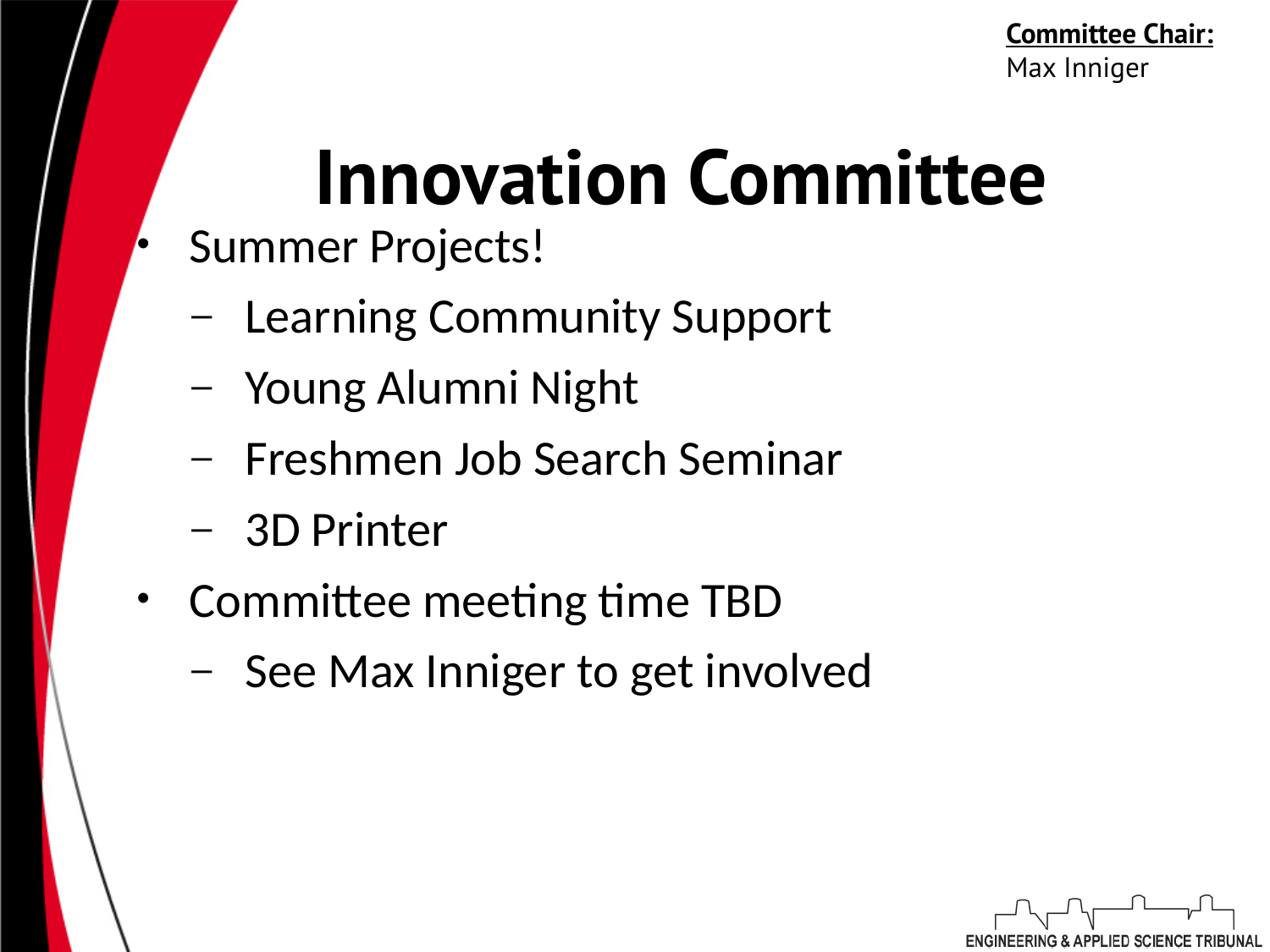

Committee Chair:
Max Inniger
# Innovation Committee
Summer Projects!
Learning Community Support
Young Alumni Night
Freshmen Job Search Seminar
3D Printer
Committee meeting time TBD
See Max Inniger to get involved